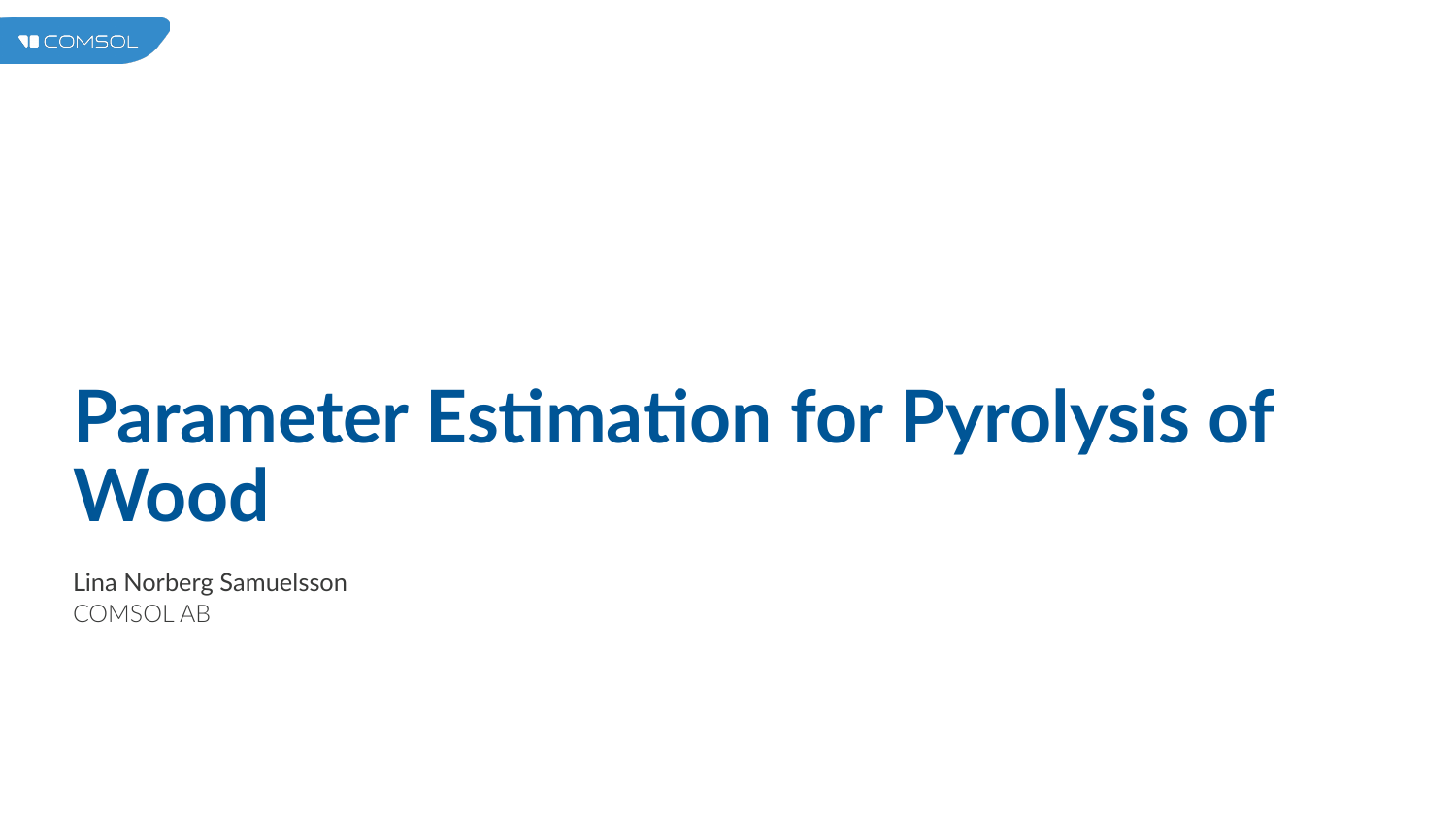

# Parameter Estimation for Pyrolysis of Wood
Lina Norberg Samuelsson
COMSOL AB